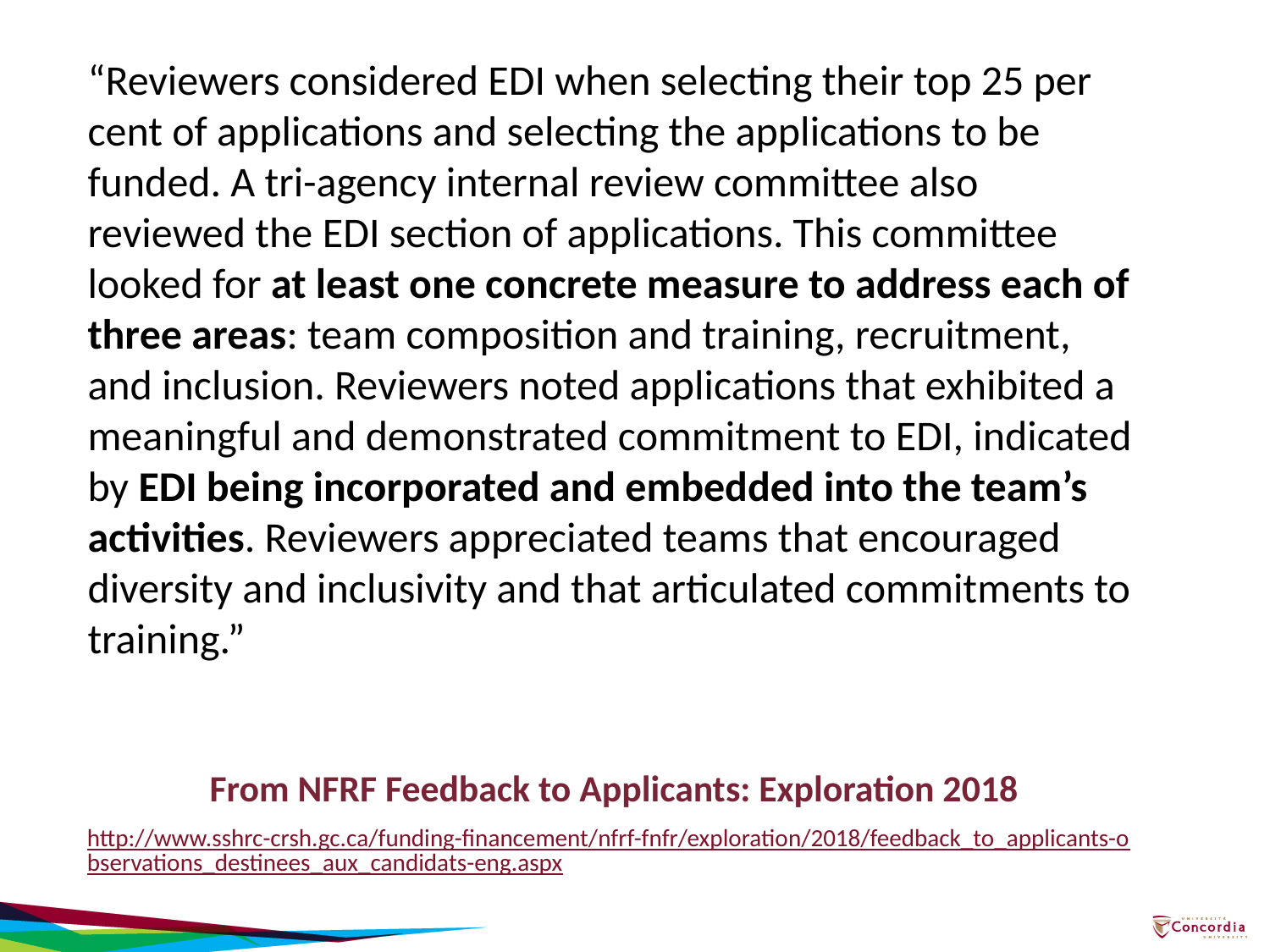

“Reviewers considered EDI when selecting their top 25 per cent of applications and selecting the applications to be funded. A tri-agency internal review committee also reviewed the EDI section of applications. This committee looked for at least one concrete measure to address each of three areas: team composition and training, recruitment, and inclusion. Reviewers noted applications that exhibited a meaningful and demonstrated commitment to EDI, indicated by EDI being incorporated and embedded into the team’s activities. Reviewers appreciated teams that encouraged diversity and inclusivity and that articulated commitments to training.”

# From NFRF Feedback to Applicants: Exploration 2018
http://www.sshrc-crsh.gc.ca/funding-financement/nfrf-fnfr/exploration/2018/feedback_to_applicants-observations_destinees_aux_candidats-eng.aspx